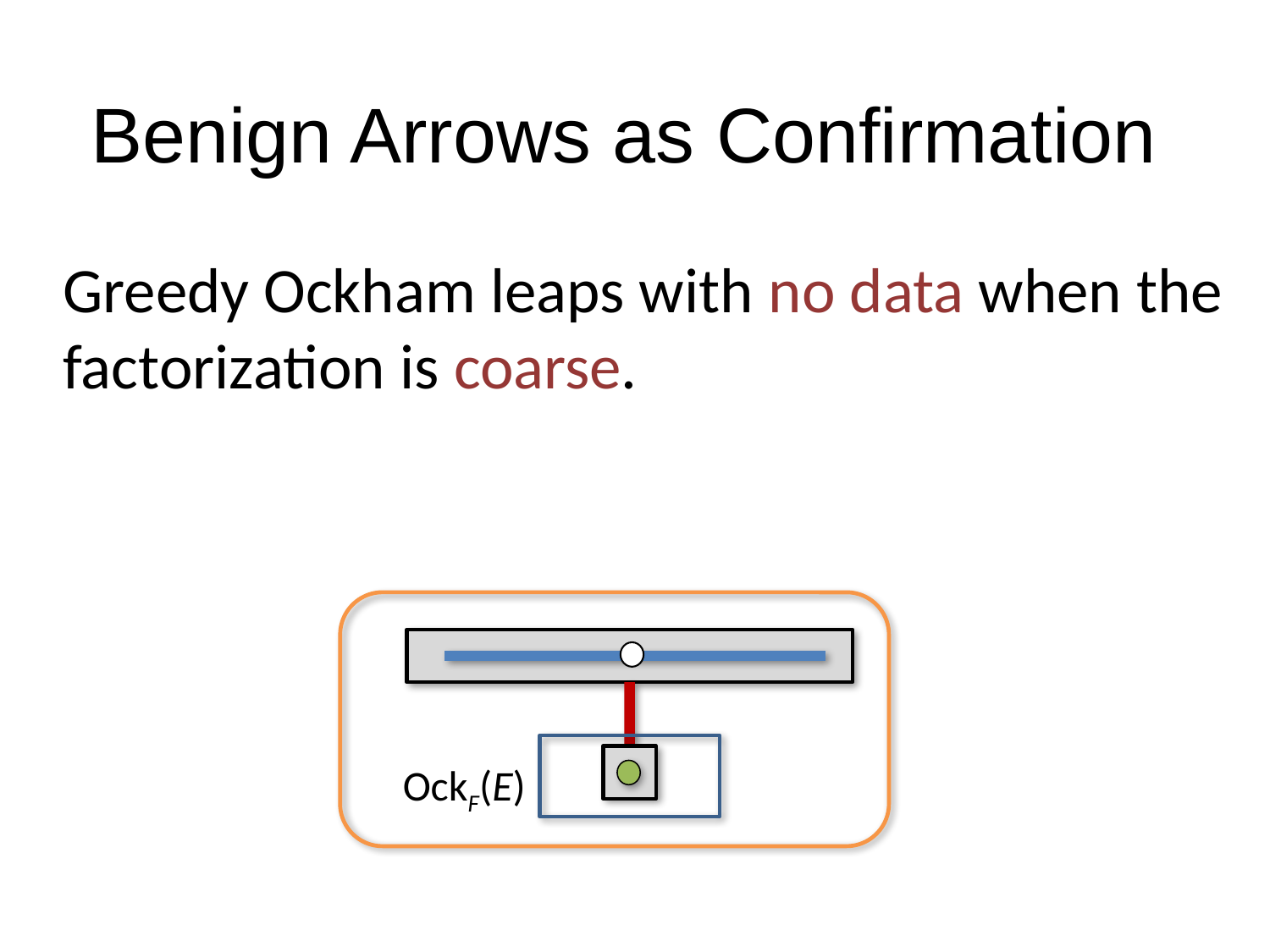

# Benign Arrows as Confirmation
Greedy Ockham leaps with no data when the factorization is coarse.

OckF(E)